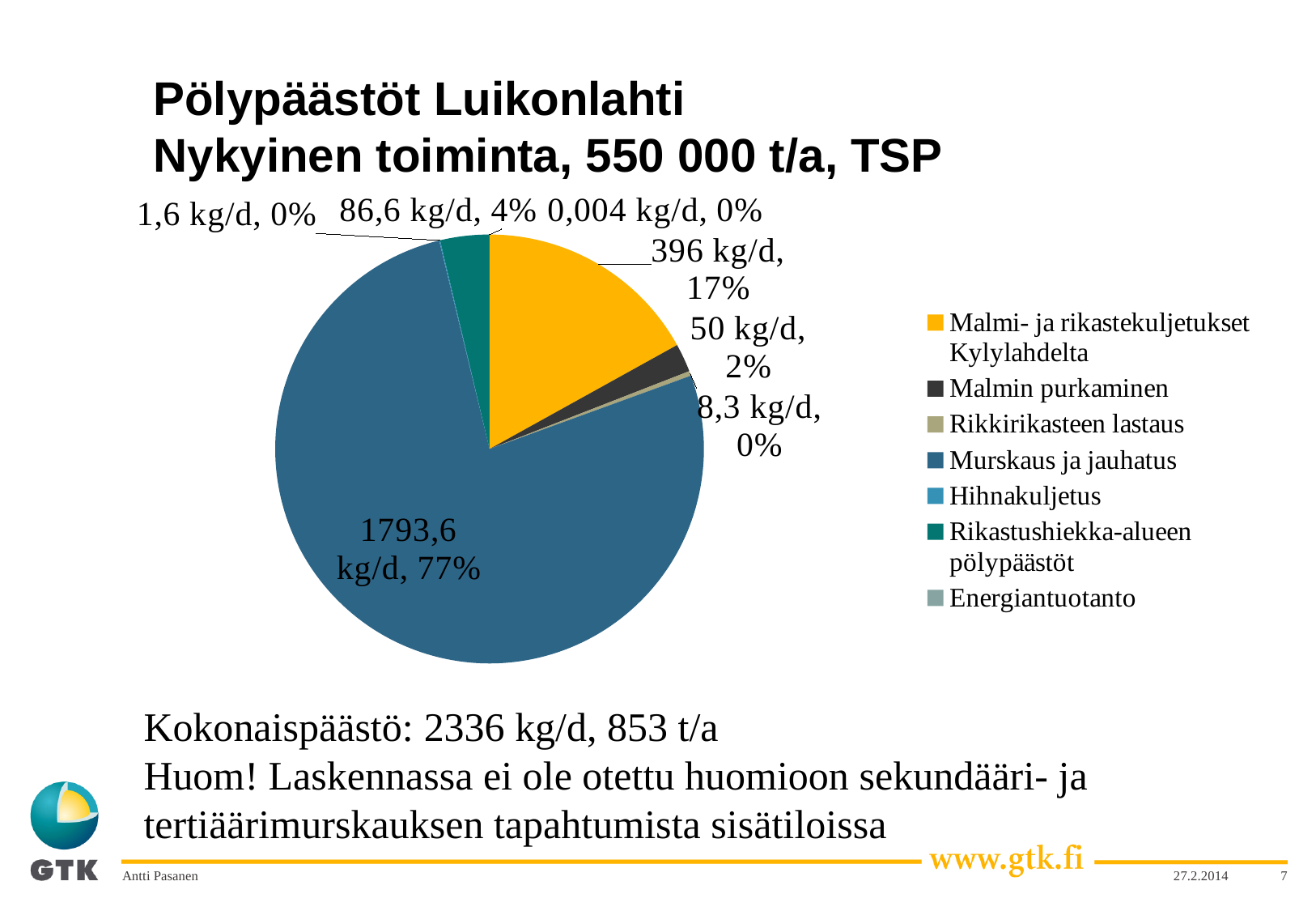

# Pölypäästöt Luikonlahti Nykyinen toiminta, 550 000 t/a, TSP

### Chart

| Category |  |
|---|---|
| Malmi- ja rikastekuljetukset Kylylahdelta | 396.0 |
| Malmin purkaminen | 50.0 |
| Rikkirikasteen lastaus | 8.3 |
| Murskaus ja jauhatus | 1793.6 |
| Hihnakuljetus | 1.6 |
| Rikastushiekka-alueen pölypäästöt | 86.6 |
| Energiantuotanto | 0.004000000000000004 |

### Chart

| Category |
|---|
Kokonaispäästö: 2336 kg/d, 853 t/a
Huom! Laskennassa ei ole otettu huomioon sekundääri- ja tertiäärimurskauksen tapahtumista sisätiloissa
Antti Pasanen
27.2.2014
7